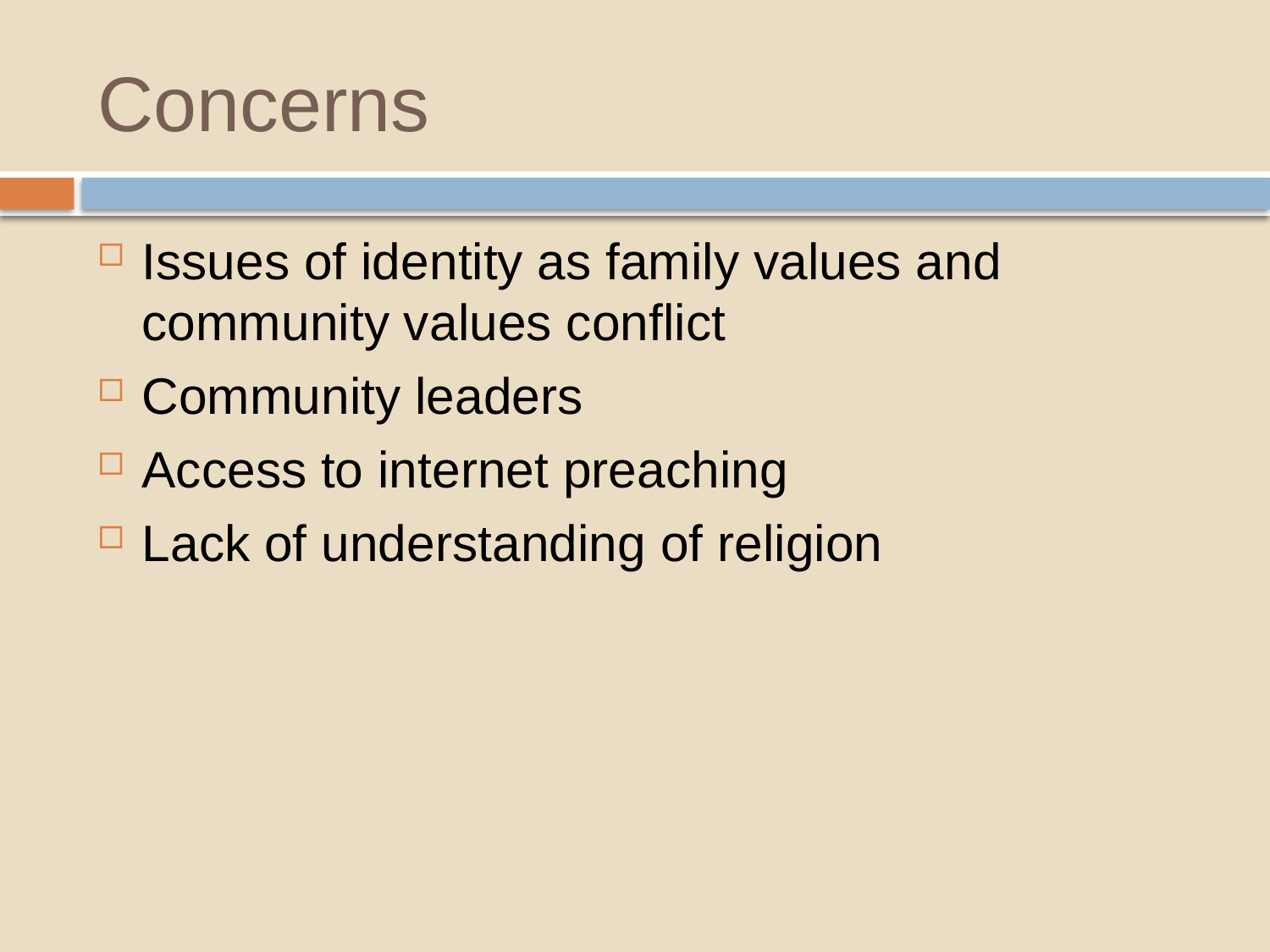

# Concerns
Issues of identity as family values and community values conflict
Community leaders
Access to internet preaching
Lack of understanding of religion